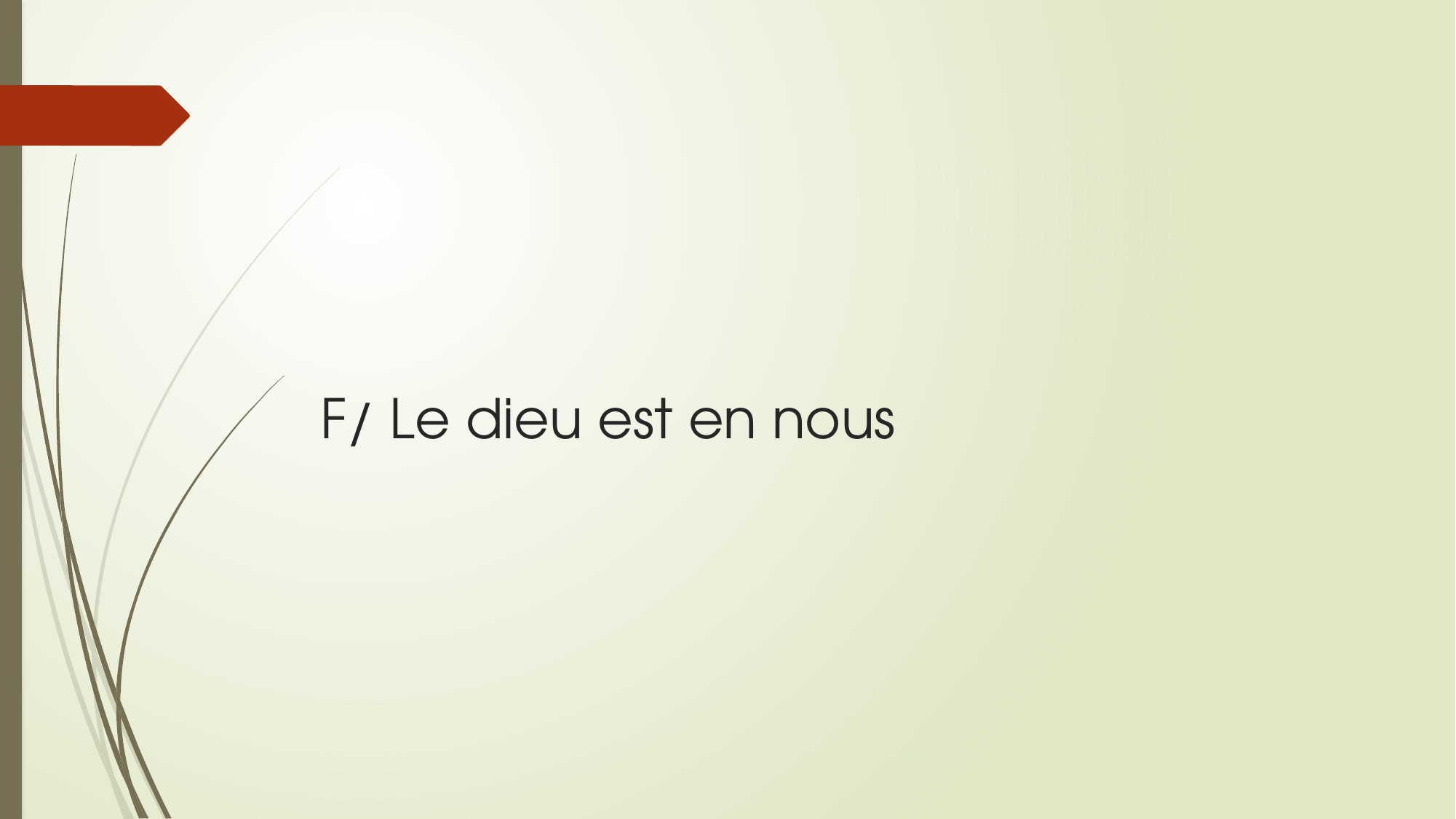

# F/ Le dieu est en nous